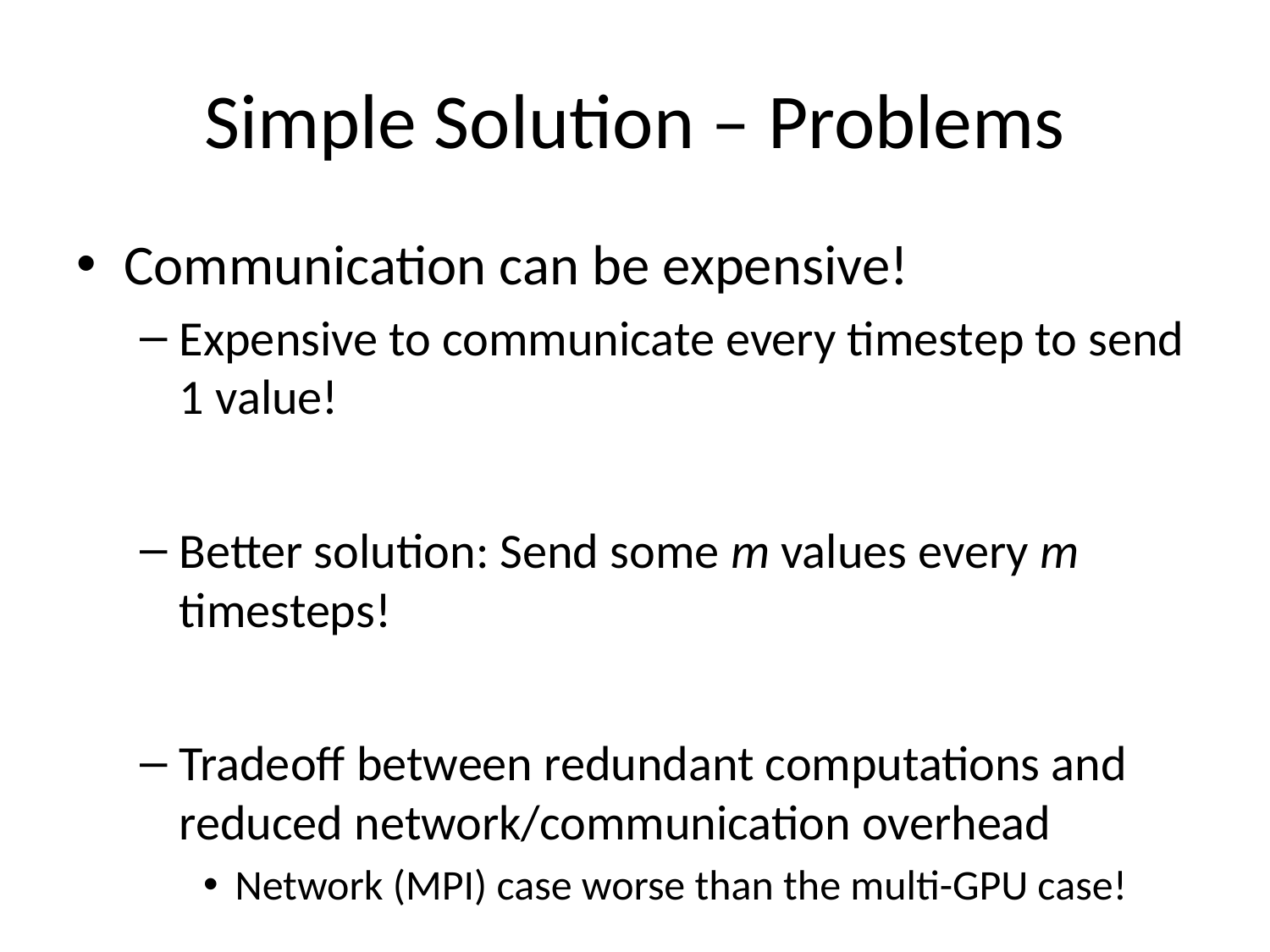

# Simple Solution – Problems
Communication can be expensive!
Expensive to communicate every timestep to send 1 value!

Better solution: Send some m values every m timesteps!

Tradeoff between redundant computations and reduced network/communication overhead
Network (MPI) case worse than the multi-GPU case!